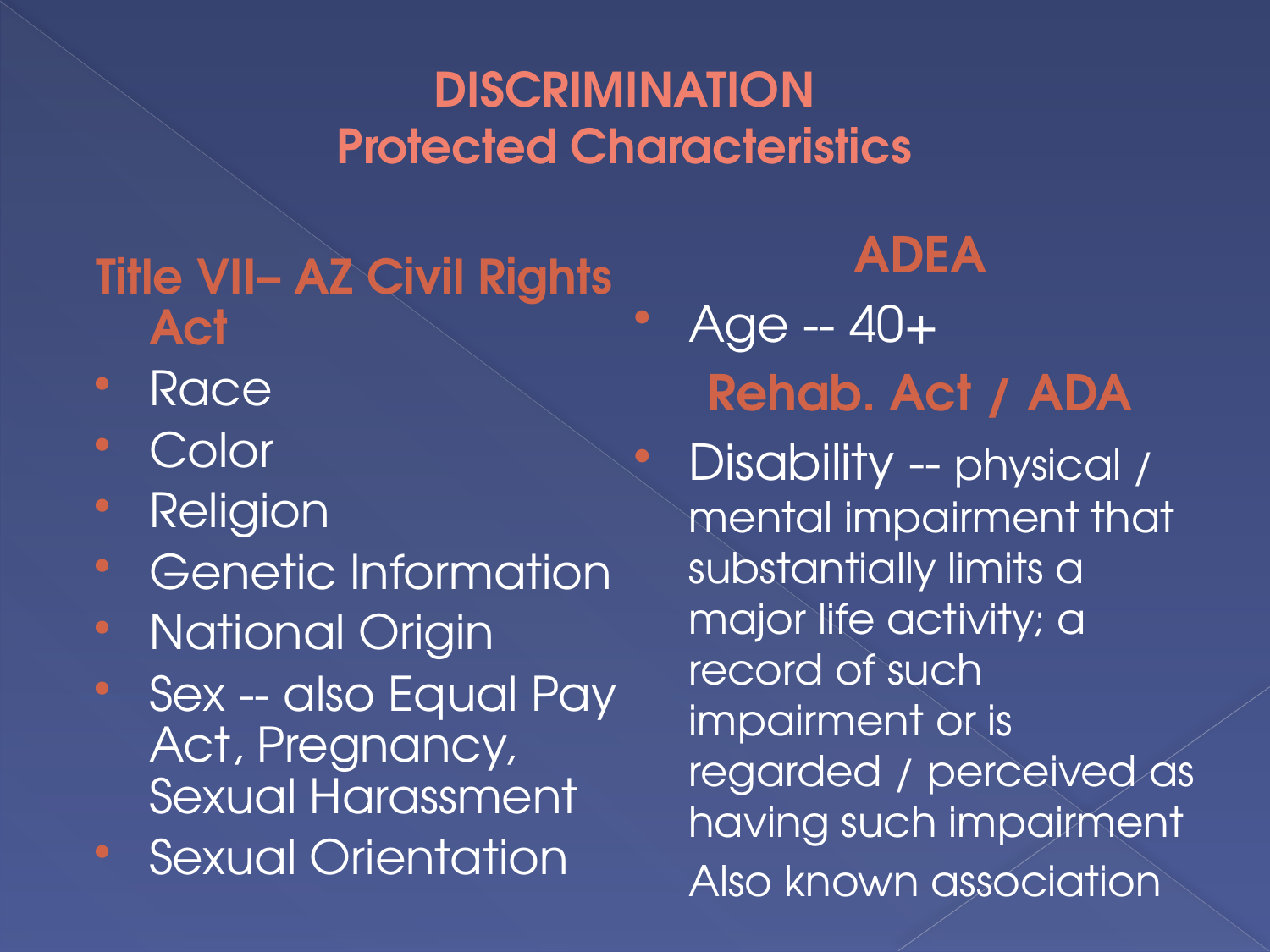

# DISCRIMINATION Protected Characteristics

ADEA
Age -- 40+
Rehab. Act / ADA
Disability -- physical / mental impairment that substantially limits a major life activity; a record of such impairment or is regarded / perceived as having such impairment
	Also known association

Title VII– AZ Civil Rights Act
Race
Color
Religion
Genetic Information
National Origin
Sex -- also Equal Pay Act, Pregnancy, Sexual Harassment
Sexual Orientation